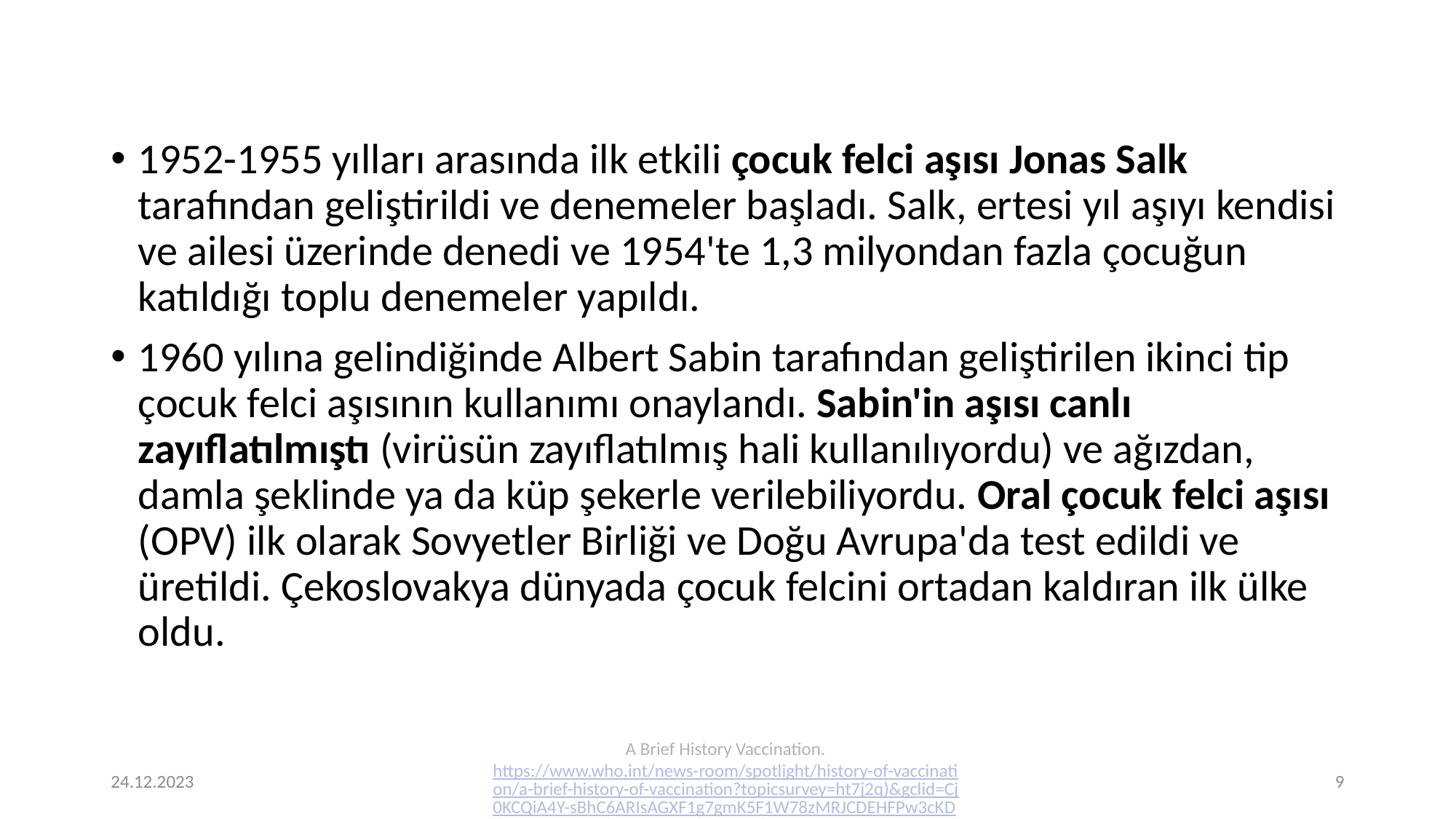

1952-1955 yılları arasında ilk etkili çocuk felci aşısı Jonas Salk tarafından geliştirildi ve denemeler başladı. Salk, ertesi yıl aşıyı kendisi ve ailesi üzerinde denedi ve 1954'te 1,3 milyondan fazla çocuğun katıldığı toplu denemeler yapıldı.
1960 yılına gelindiğinde Albert Sabin tarafından geliştirilen ikinci tip çocuk felci aşısının kullanımı onaylandı. Sabin'in aşısı canlı zayıflatılmıştı (virüsün zayıflatılmış hali kullanılıyordu) ve ağızdan, damla şeklinde ya da küp şekerle verilebiliyordu. Oral çocuk felci aşısı (OPV) ilk olarak Sovyetler Birliği ve Doğu Avrupa'da test edildi ve üretildi. Çekoslovakya dünyada çocuk felcini ortadan kaldıran ilk ülke oldu.
24.12.2023
A Brief History Vaccination. https://www.who.int/news-room/spotlight/history-of-vaccination/a-brief-history-of-vaccination?topicsurvey=ht7j2q)&gclid=Cj0KCQiA4Y-sBhC6ARIsAGXF1g7gmK5F1W78zMRJCDEHFPw3cKDtlK-SztVKX_Vjmb4fCONfGMkZyGEaAlX2EALw_wcB (Erişim Tarihi: 21.12.2023)

9